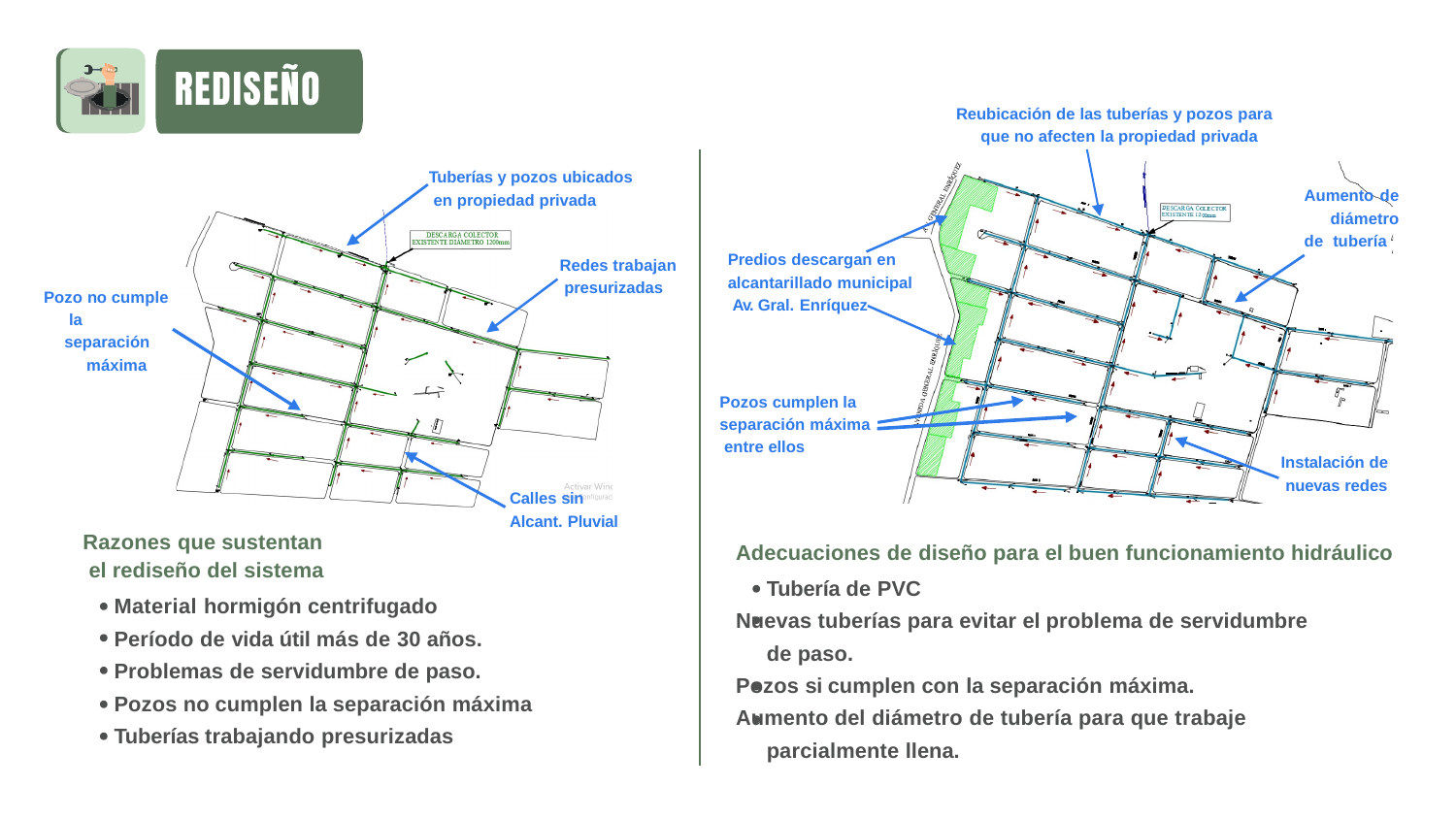

# REDISEÑO

Reubicación de las tuberías y pozos para  que no afecten la propiedad privada

Tuberías y pozos ubicados  en propiedad privada

Aumento de  diámetro de  tubería

Predios descargan en  alcantarillado municipal  Av. Gral. Enríquez
Redes trabajan  presurizadas

Pozo no cumple  la separación
máxima

Pozos cumplen la  separación máxima  entre ellos

Instalación de  nuevas redes

Calles sin  Alcant. Pluvial
Razones que sustentan  el rediseño del sistema
Material hormigón centrifugado  Período de vida útil más de 30 años.  Problemas de servidumbre de paso.
Adecuaciones de diseño para el buen funcionamiento hidráulico  Tubería de PVC
Nuevas tuberías para evitar el problema de servidumbre  de paso.
Pozos si cumplen con la separación máxima.
Aumento del diámetro de tubería para que trabaje  parcialmente llena.

Pozos no cumplen la separación máxima  Tuberías trabajando presurizadas